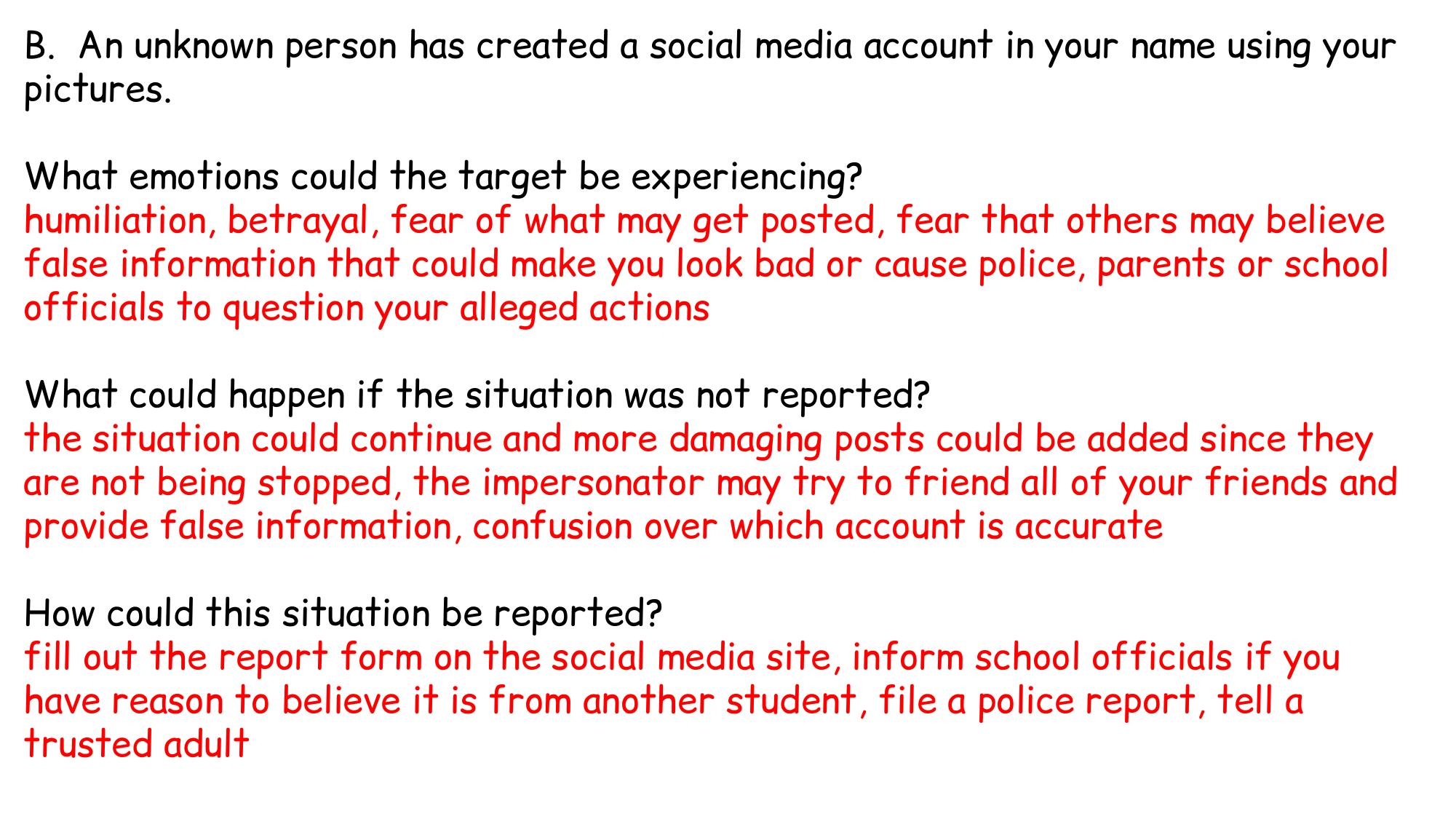

B.  An unknown person has created a social media account in your name using your pictures.

What emotions could the target be experiencing?
humiliation, betrayal, fear of what may get posted, fear that others may believe false information that could make you look bad or cause police, parents or school officials to question your alleged actions

What could happen if the situation was not reported?
the situation could continue and more damaging posts could be added since they are not being stopped, the impersonator may try to friend all of your friends and provide false information, confusion over which account is accurate

How could this situation be reported?
fill out the report form on the social media site, inform school officials if you have reason to believe it is from another student, file a police report, tell a trusted adult